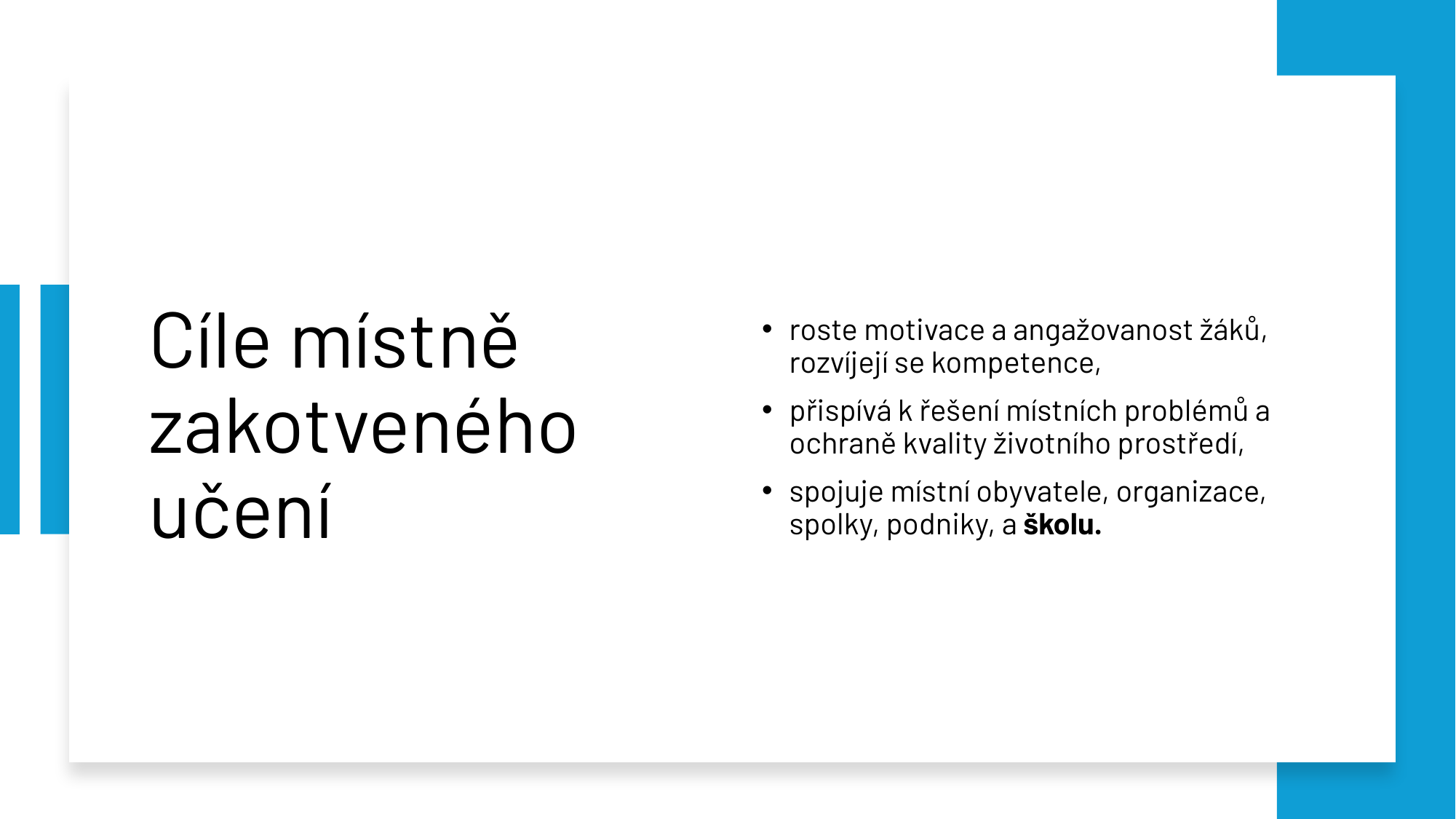

# Cíle místně zakotveného učení
roste motivace a angažovanost žáků, rozvíjejí se kompetence,
přispívá k řešení místních problémů a ochraně kvality životního prostředí,
spojuje místní obyvatele, organizace, spolky, podniky, a školu.